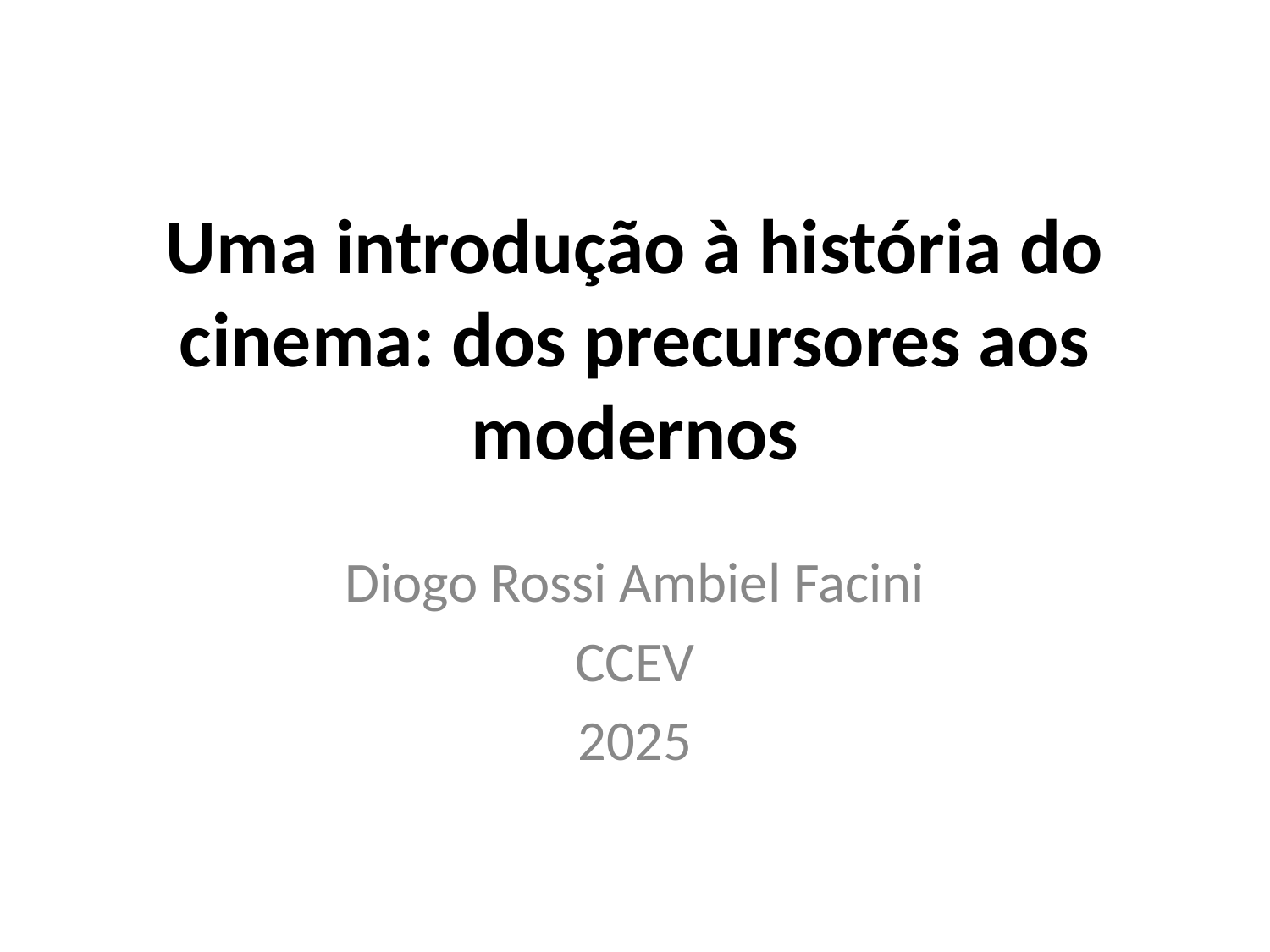

# Uma introdução à história do cinema: dos precursores aos modernos
Diogo Rossi Ambiel Facini
CCEV
2025